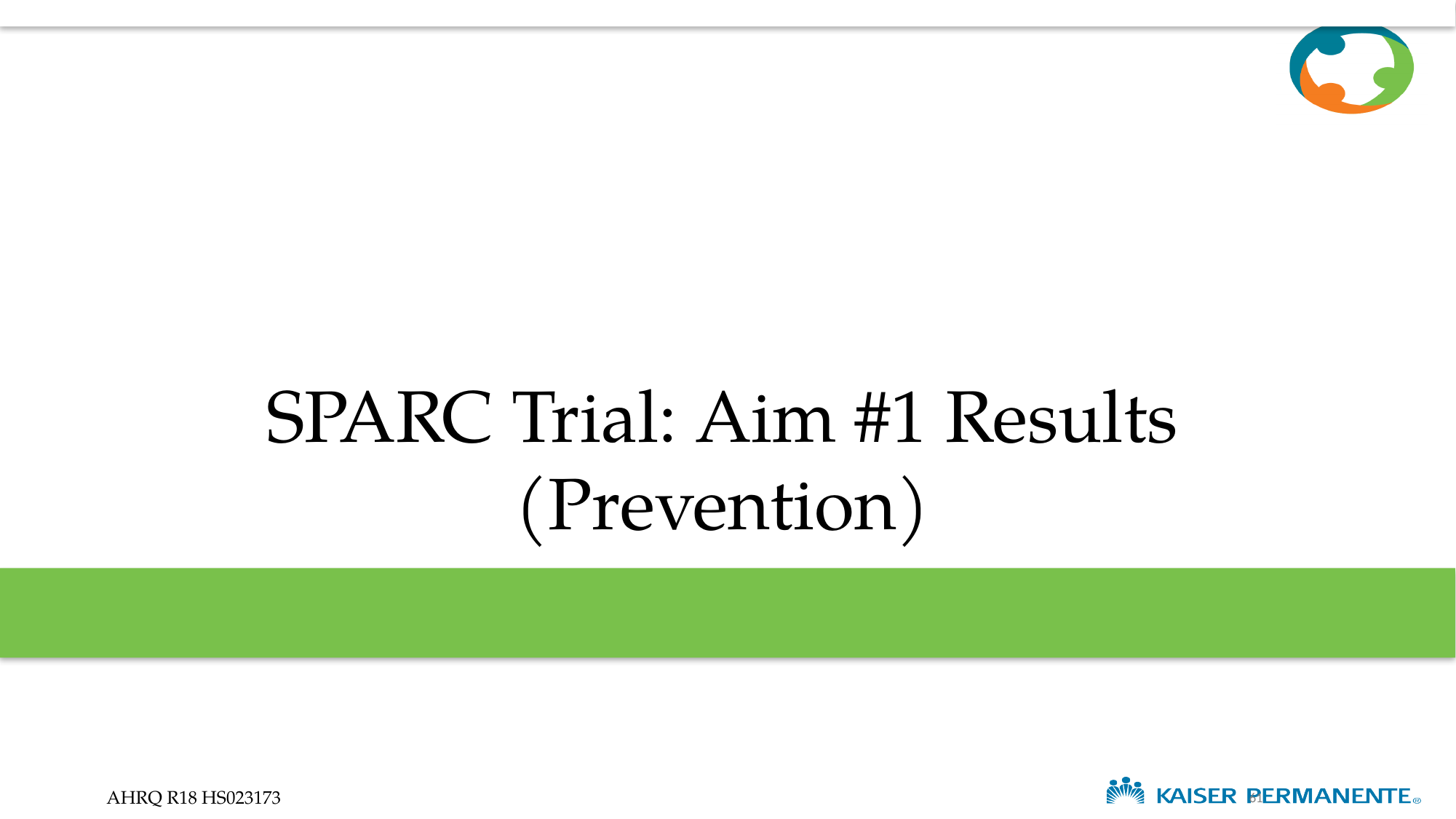

# SPARC Trial: Aim #1 Results (Prevention)
61